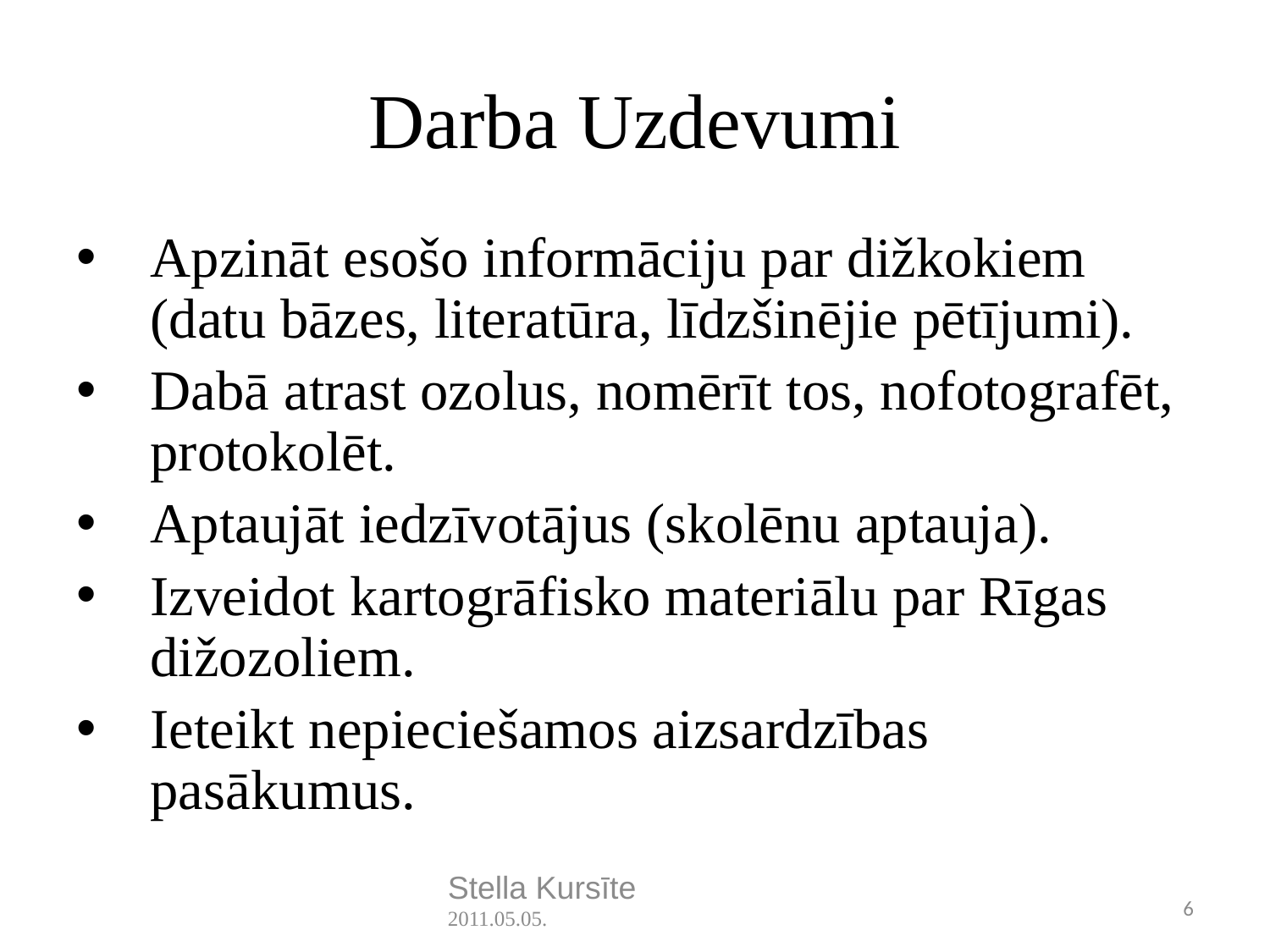

# Darba Uzdevumi
Apzināt esošo informāciju par dižkokiem (datu bāzes, literatūra, līdzšinējie pētījumi).
Dabā atrast ozolus, nomērīt tos, nofotografēt, protokolēt.
Aptaujāt iedzīvotājus (skolēnu aptauja).
Izveidot kartogrāfisko materiālu par Rīgas dižozoliem.
Ieteikt nepieciešamos aizsardzības pasākumus.
Stella Kursīte 2011.05.05.
6